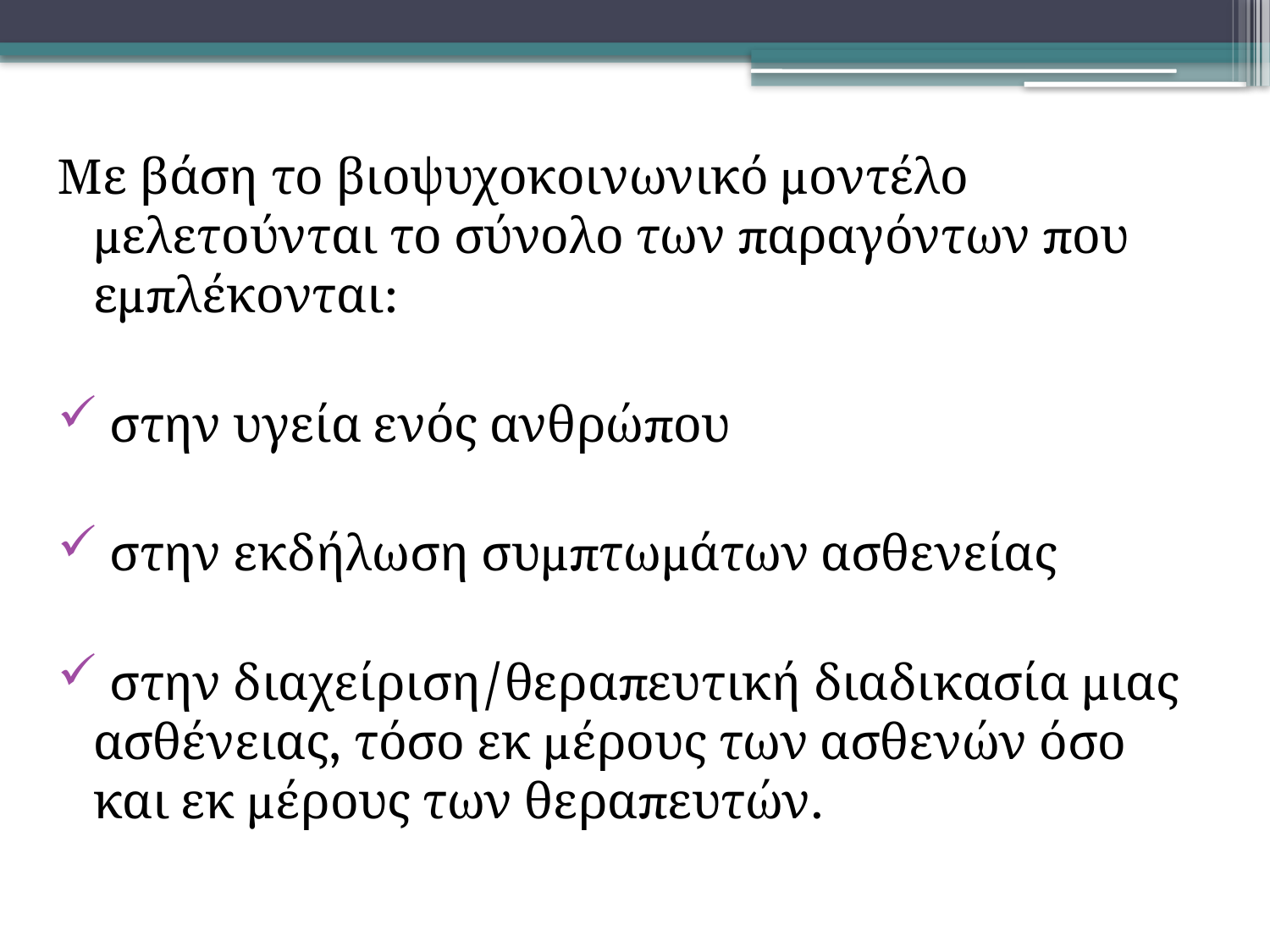

Με βάση το βιοψυχοκοινωνικό μοντέλο μελετούνται το σύνολο των παραγόντων που εμπλέκονται:

 στην υγεία ενός ανθρώπου

 στην εκδήλωση συμπτωμάτων ασθενείας

 στην διαχείριση/θεραπευτική διαδικασία μιας ασθένειας, τόσο εκ μέρους των ασθενών όσο και εκ μέρους των θεραπευτών.